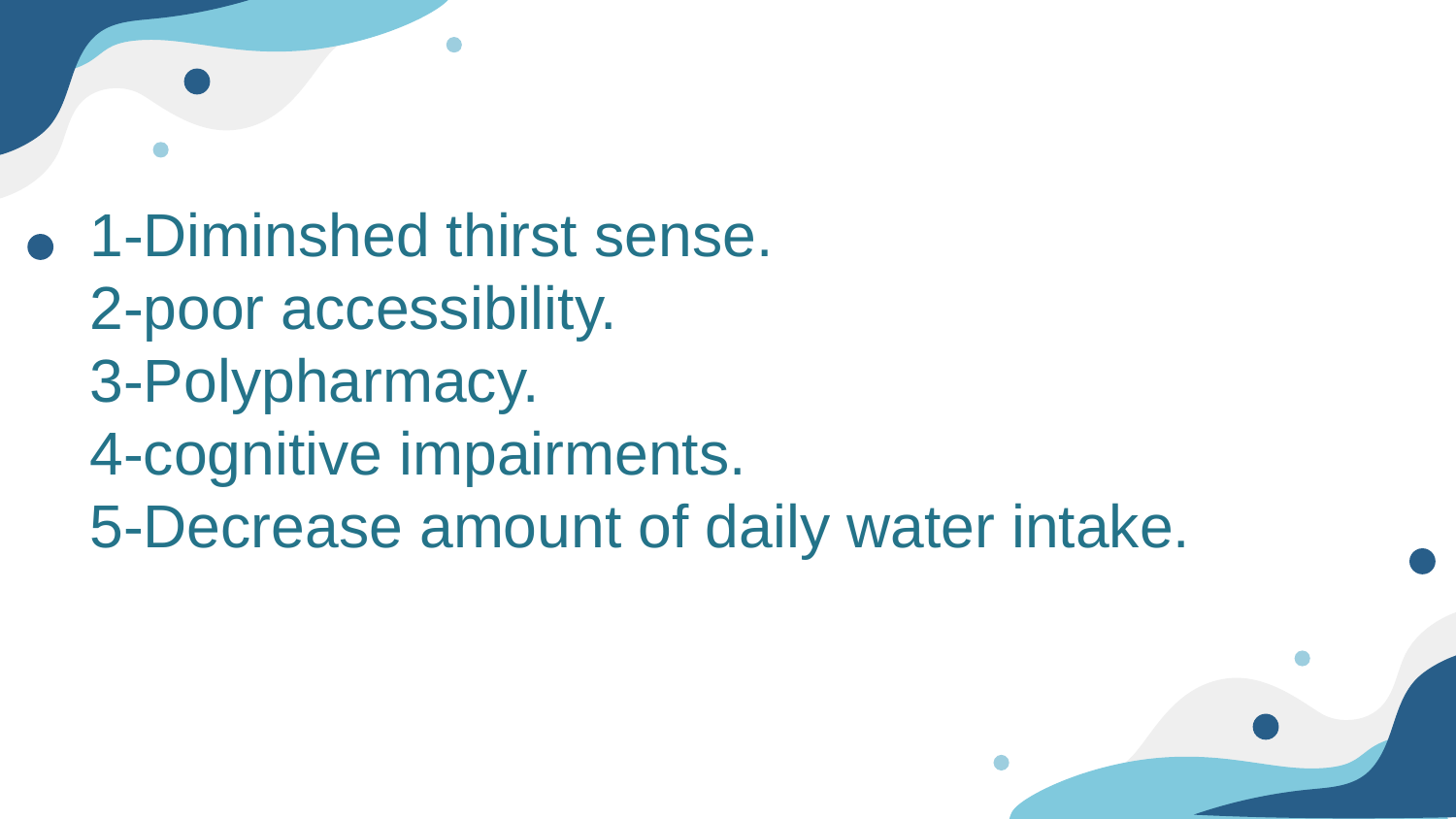

# 1-Diminshed thirst sense. 2-poor accessibility. 3-Polypharmacy. 4-cognitive impairments. 5-Decrease amount of daily water intake.